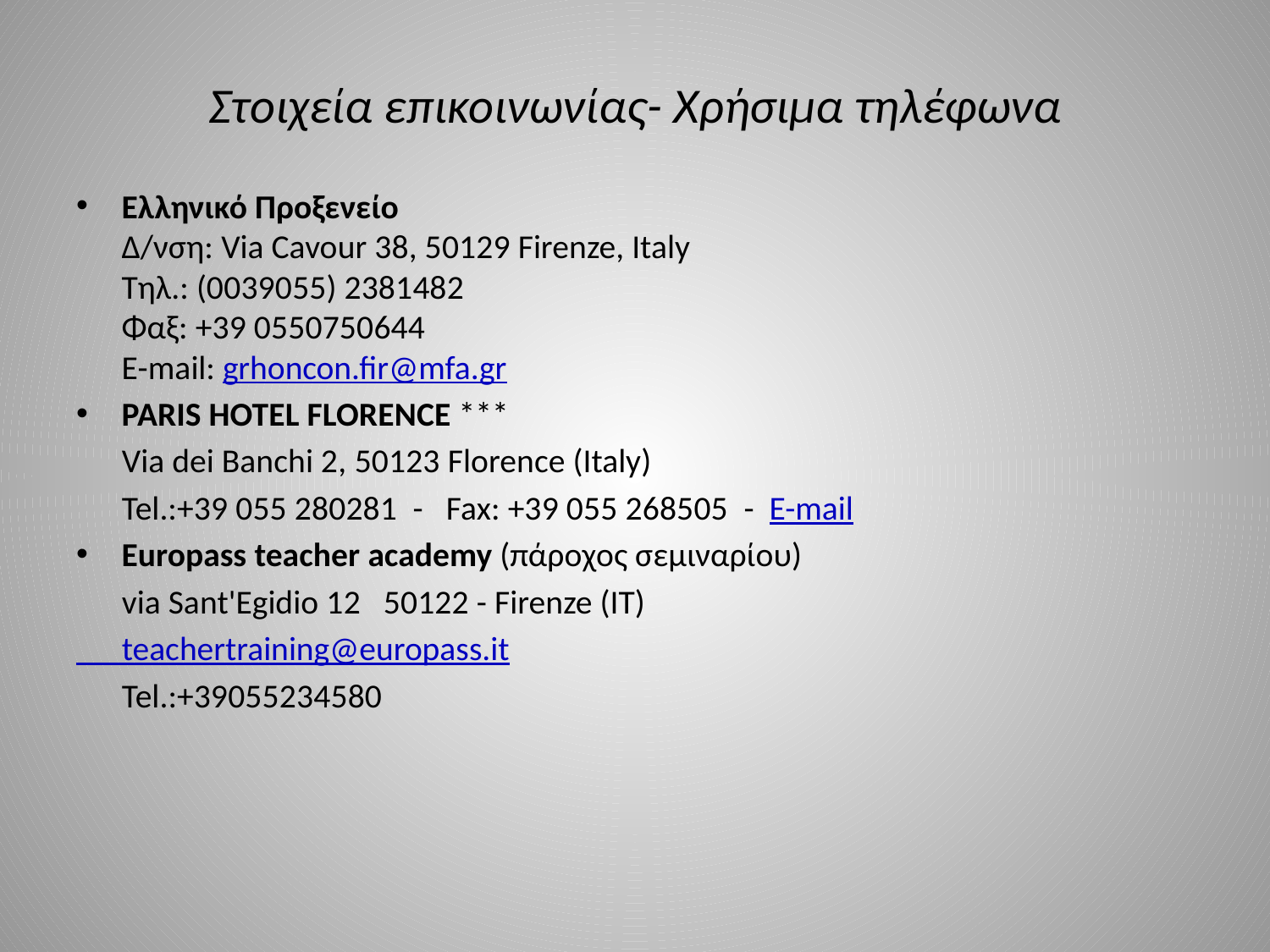

# Στοιχεία επικοινωνίας- Χρήσιμα τηλέφωνα
Ελληνικό Προξενείο
Δ/νση: Via Cavour 38, 50129 Firenze, Italy
Τηλ.: (0039055) 2381482
Φαξ: +39 0550750644
E-mail: grhoncon.fir@mfa.gr
PARIS HOTEL FLORENCE ***
      Via dei Banchi 2, 50123 Florence (Italy)
      Tel.:+39 055 280281  -   Fax: +39 055 268505  -  E-mail
Europass teacher academy (πάροχος σεμιναρίου)
      via Sant'Egidio 12   50122 - Firenze (IT)
      teachertraining@europass.it
      Tel.:+39055234580